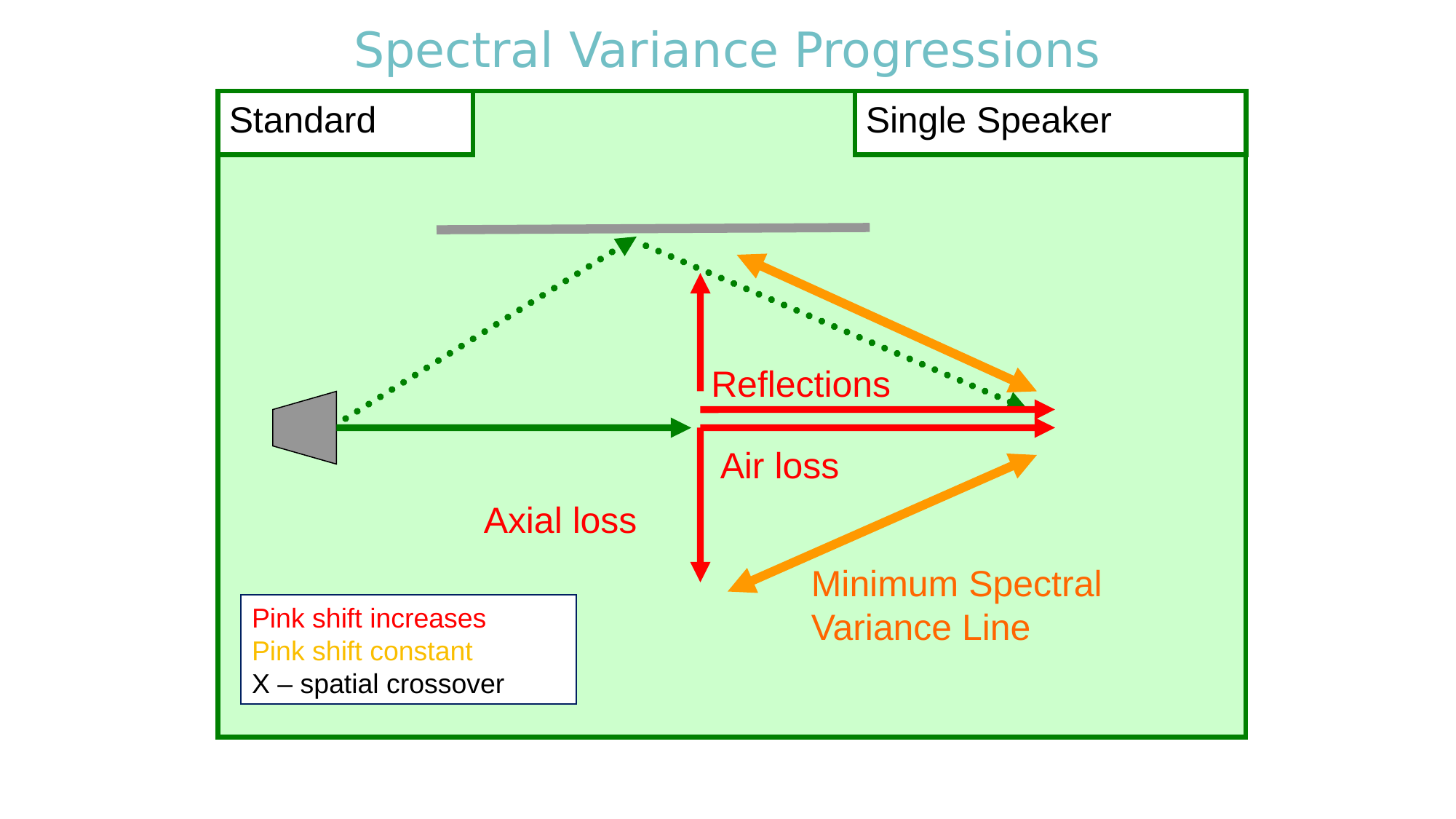

# Spectral Variance Progressions

Standard
Single Speaker

Reflections

Air loss

Axial loss

Minimum Spectral Variance Line
Pink shift increases
Pink shift constant
X – spatial crossover